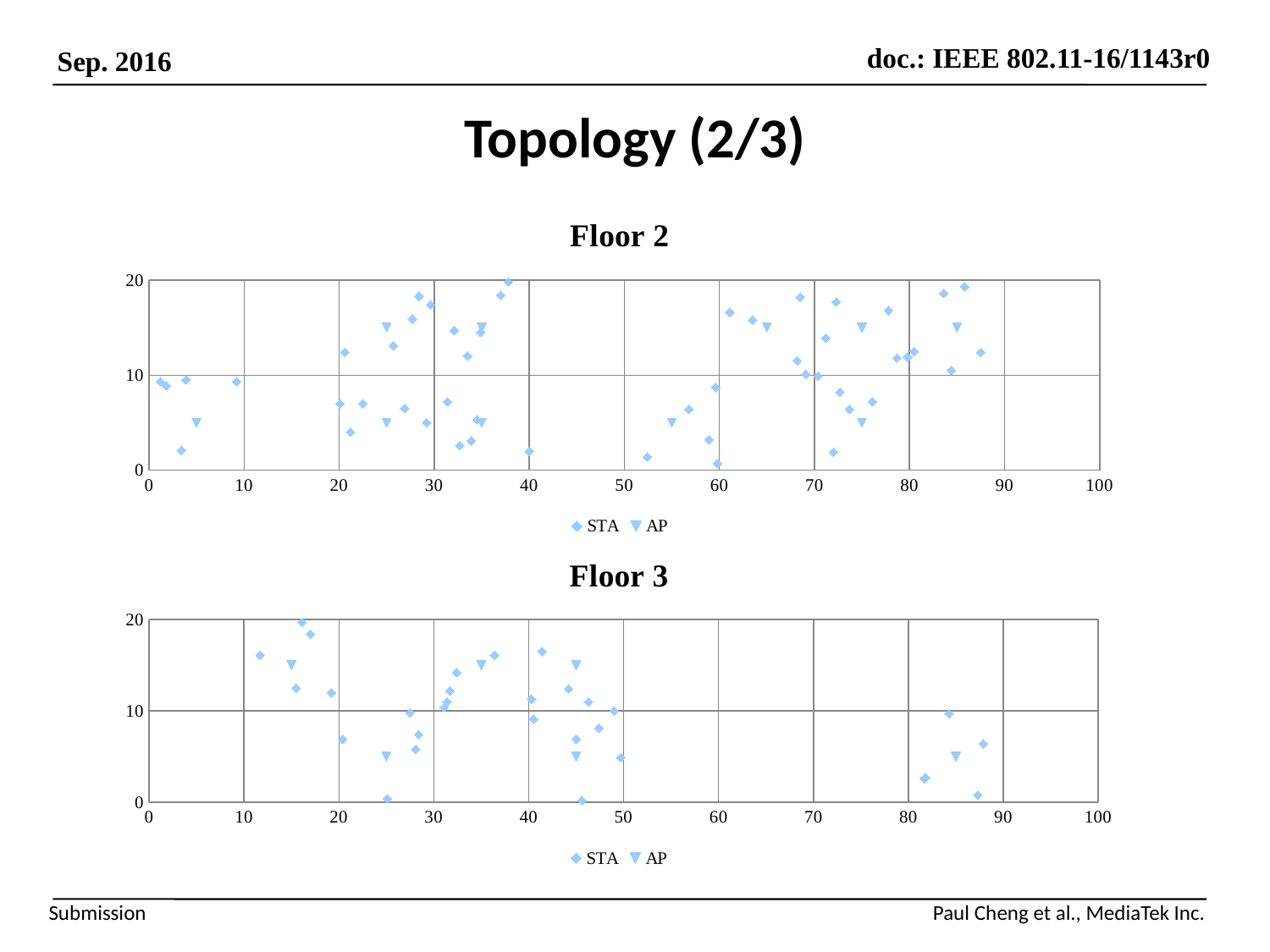

# Topology (2/3)

### Chart: Floor 2

| Category |  |  |
|---|---|---|

### Chart: Floor 3

| Category |  |  |
|---|---|---|